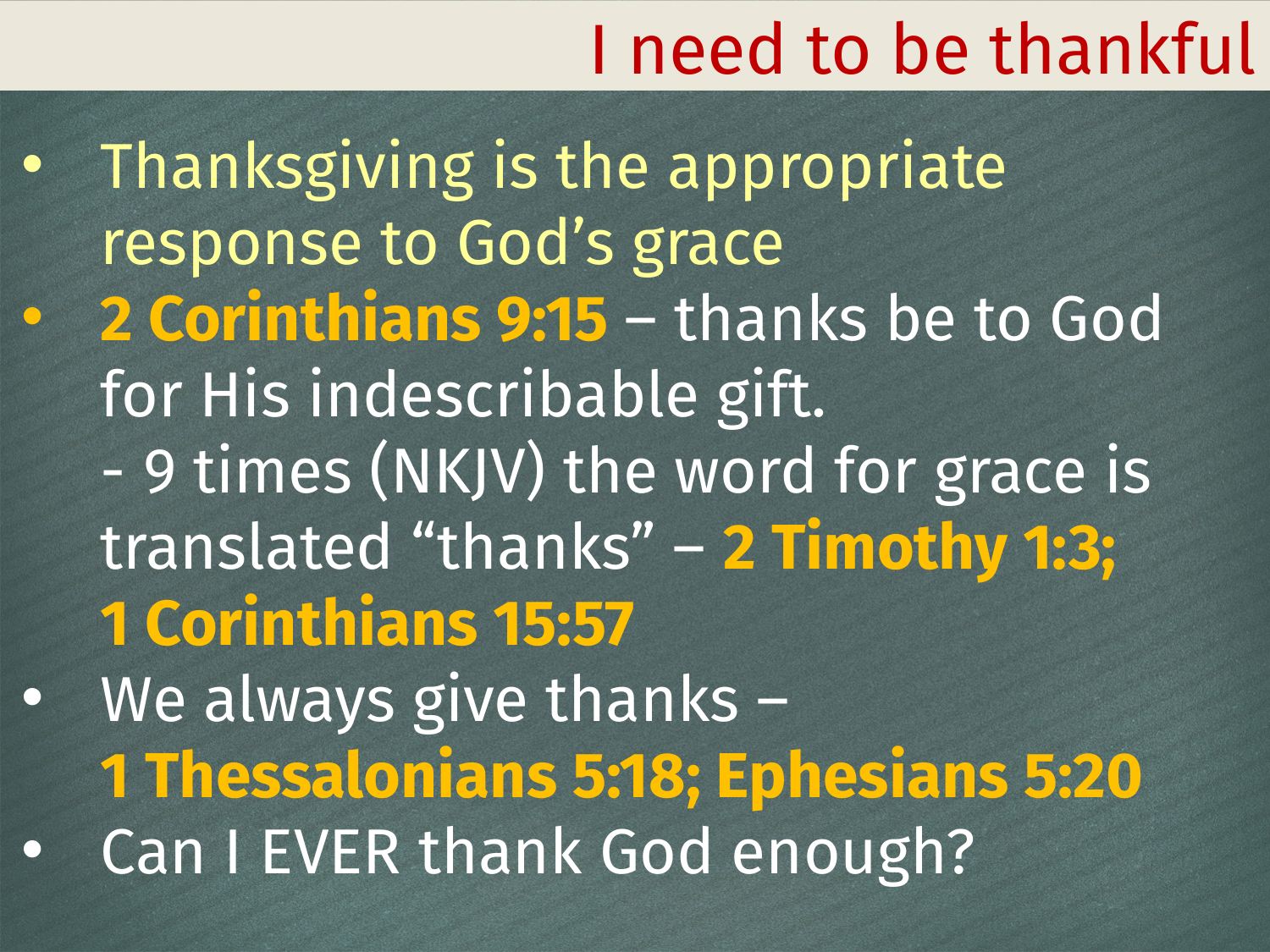

I need to be thankful
Thanksgiving is the appropriate response to God’s grace
2 Corinthians 9:15 – thanks be to God for His indescribable gift.
- 9 times (NKJV) the word for grace is translated “thanks” – 2 Timothy 1:3;
1 Corinthians 15:57
We always give thanks –
1 Thessalonians 5:18; Ephesians 5:20
Can I EVER thank God enough?